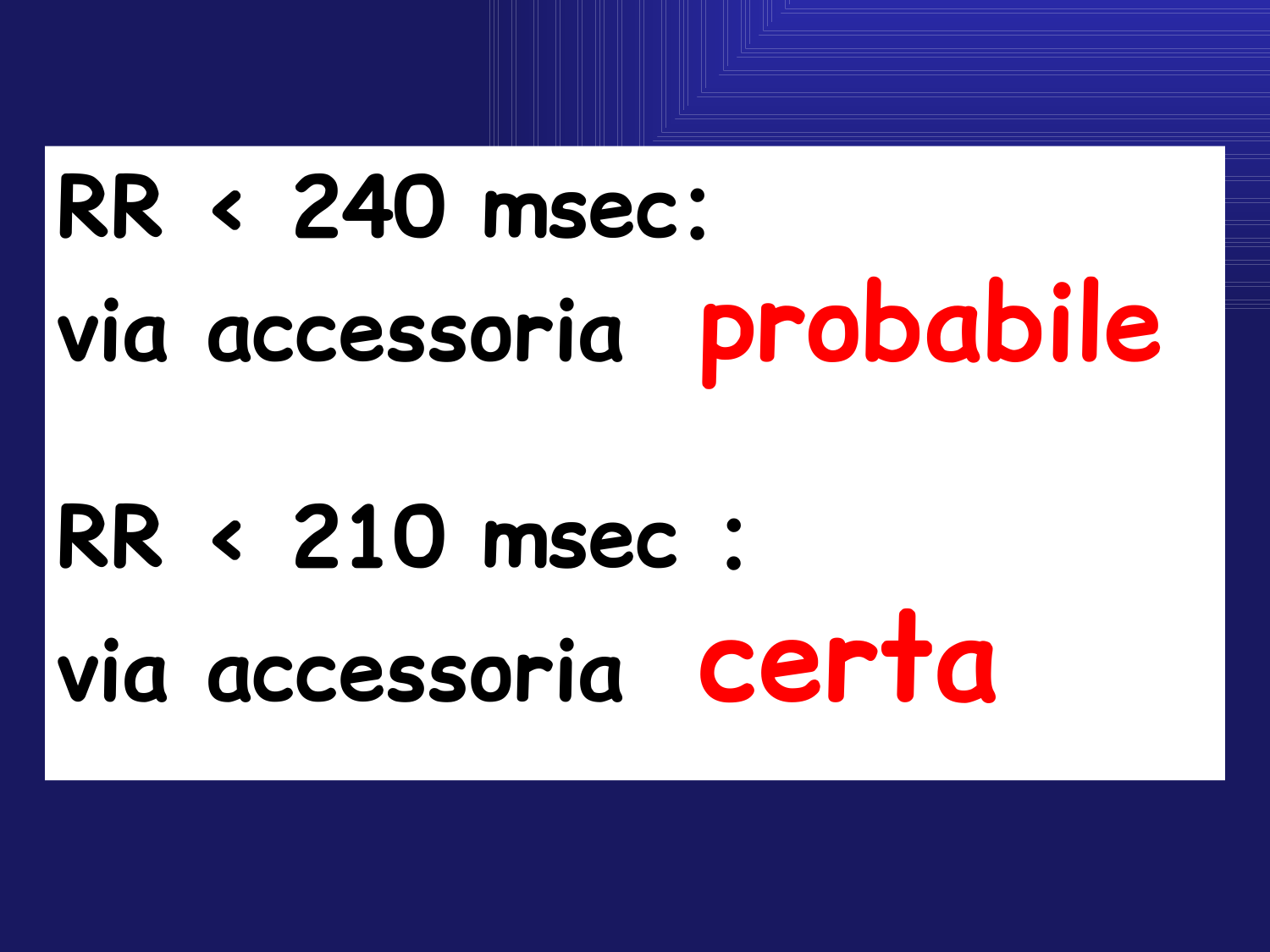

RR < 240 msec:
via accessoria  probabile

RR < 210 msec :
via accessoria  certa